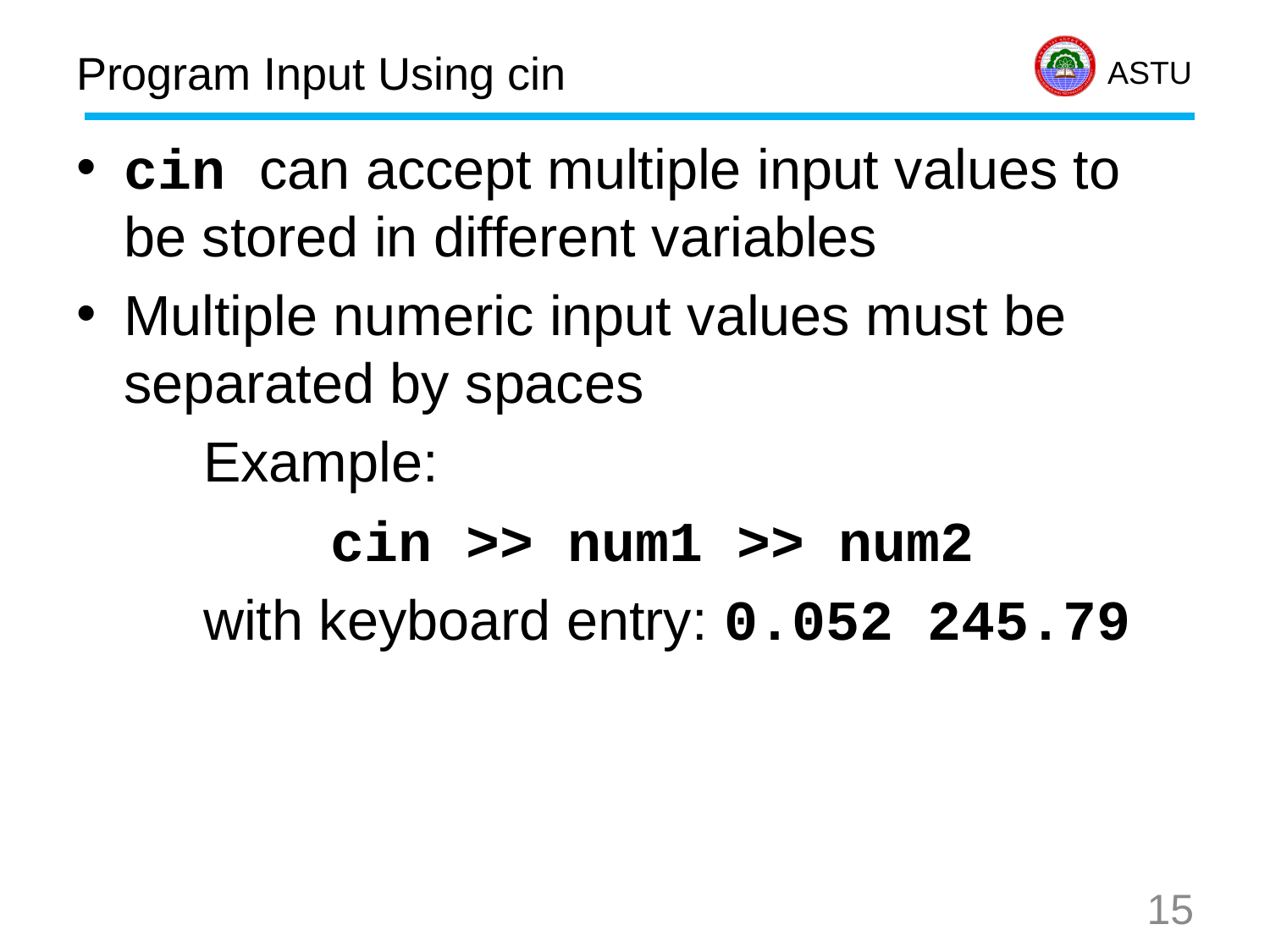

# Program Input Using cin
cin can accept multiple input values to be stored in different variables
Multiple numeric input values must be separated by spaces
	Example:
		cin >> num1 >> num2
	with keyboard entry: 0.052 245.79

15